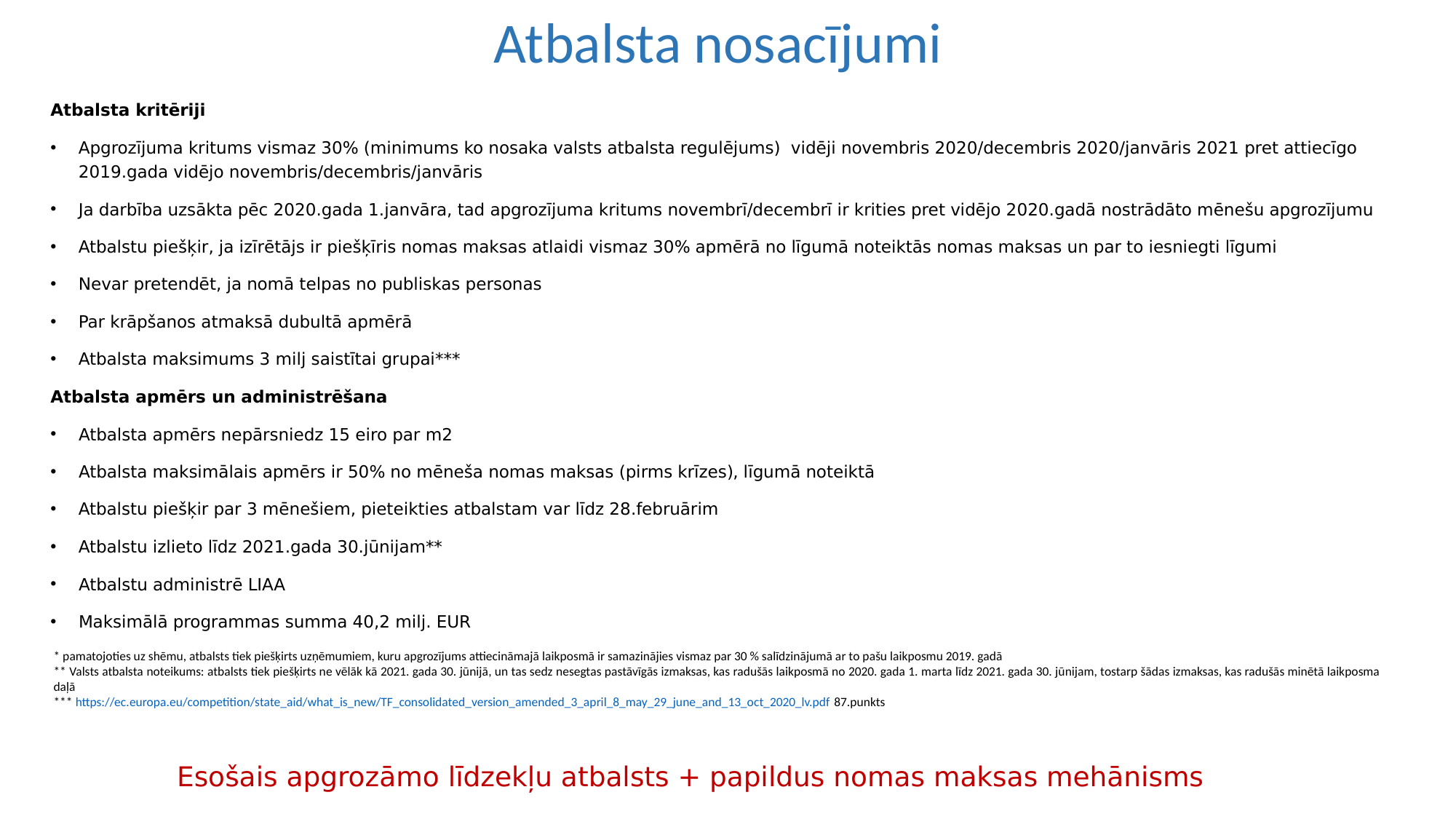

# Atbalsta nosacījumi
Atbalsta kritēriji
Apgrozījuma kritums vismaz 30% (minimums ko nosaka valsts atbalsta regulējums)  vidēji novembris 2020/decembris 2020/janvāris 2021 pret attiecīgo 2019.gada vidējo novembris/decembris/janvāris
Ja darbība uzsākta pēc 2020.gada 1.janvāra, tad apgrozījuma kritums novembrī/decembrī ir krities pret vidējo 2020.gadā nostrādāto mēnešu apgrozījumu
Atbalstu piešķir, ja izīrētājs ir piešķīris nomas maksas atlaidi vismaz 30% apmērā no līgumā noteiktās nomas maksas un par to iesniegti līgumi
Nevar pretendēt, ja nomā telpas no publiskas personas
Par krāpšanos atmaksā dubultā apmērā
Atbalsta maksimums 3 milj saistītai grupai***
Atbalsta apmērs un administrēšana
Atbalsta apmērs nepārsniedz 15 eiro par m2 ​
Atbalsta maksimālais apmērs ir 50% no mēneša nomas maksas (pirms krīzes)​, līgumā noteiktā
Atbalstu piešķir par 3 mēnešiem, pieteikties atbalstam var līdz 28.februārim ​
Atbalstu izlieto līdz 2021.gada 30.jūnijam**
Atbalstu administrē LIAA​
Maksimālā programmas summa 40,2 milj. EUR

* pamatojoties uz shēmu, atbalsts tiek piešķirts uzņēmumiem, kuru apgrozījums attiecināmajā laikposmā ir samazinājies vismaz par 30 % salīdzinājumā ar to pašu laikposmu 2019. gadā
** Valsts atbalsta noteikums: atbalsts tiek piešķirts ne vēlāk kā 2021. gada 30. jūnijā, un tas sedz nesegtas pastāvīgās izmaksas, kas radušās laikposmā no 2020. gada 1. marta līdz 2021. gada 30. jūnijam, tostarp šādas izmaksas, kas radušās minētā laikposma daļā
*** https://ec.europa.eu/competition/state_aid/what_is_new/TF_consolidated_version_amended_3_april_8_may_29_june_and_13_oct_2020_lv.pdf 87.punkts
Esošais apgrozāmo līdzekļu atbalsts + papildus nomas maksas mehānisms